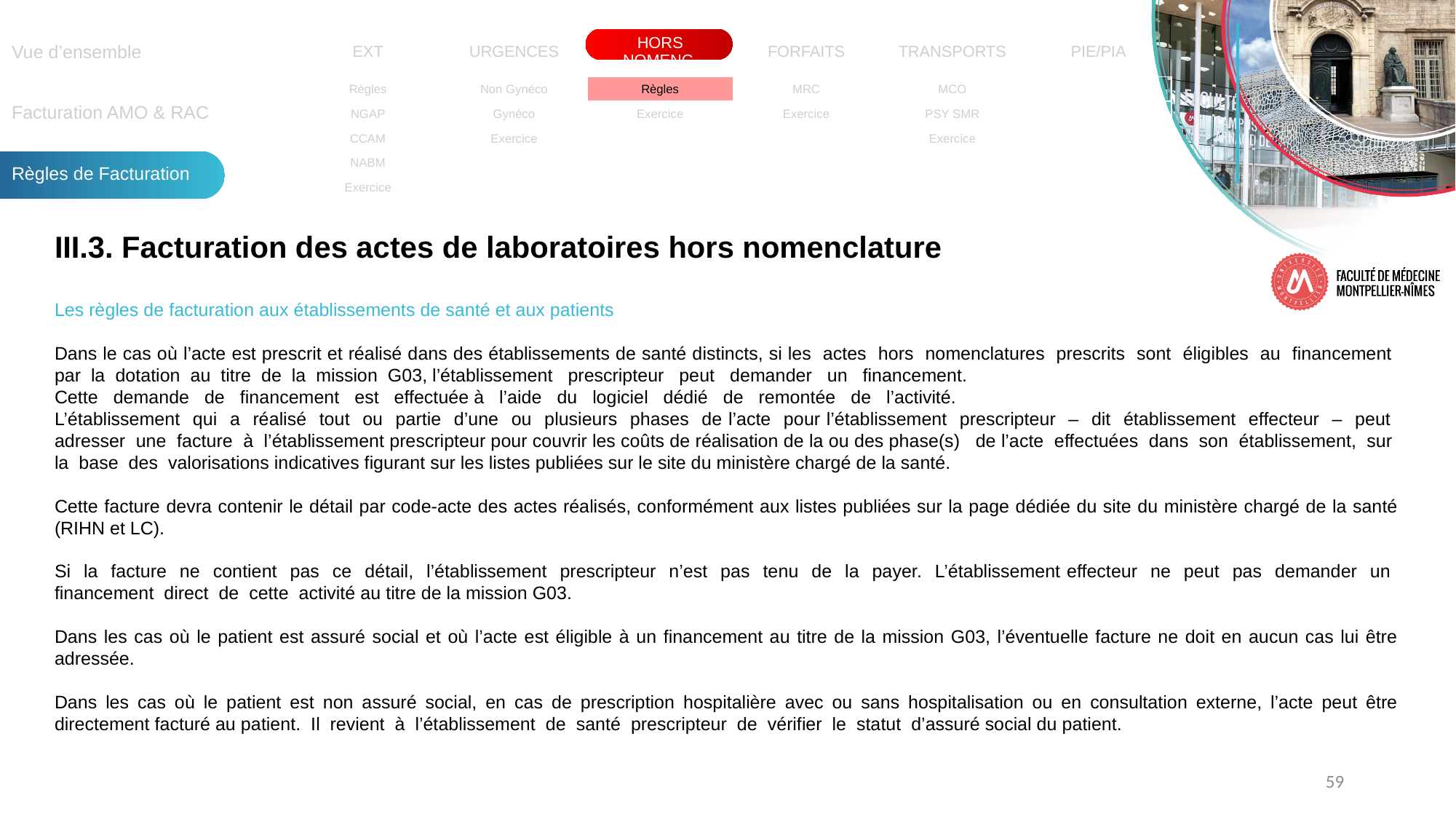

| Vue d’ensemble |
| --- |
| Facturation AMO & RAC |
| Règles de Facturation |
| EXT | URGENCES | HORS NOMENC. | FORFAITS | TRANSPORTS | PIE/PIA |
| --- | --- | --- | --- | --- | --- |

| Règles | Non Gynéco | Règles | MRC | MCO |  |
| --- | --- | --- | --- | --- | --- |
| NGAP | Gynéco | Exercice | Exercice | PSY SMR |  |
| CCAM | Exercice |  |  | Exercice |  |
| NABM |  |  |  |  |  |
| Exercice |  |  |  |  |  |

III.3. Facturation des actes de laboratoires hors nomenclature
Les règles de facturation aux établissements de santé et aux patients

Dans le cas où l’acte est prescrit et réalisé dans des établissements de santé distincts, si les  actes  hors  nomenclatures  prescrits  sont  éligibles  au  financement  par  la  dotation  au  titre  de  la  mission  G03, l’établissement   prescripteur   peut   demander   un   financement.
Cette   demande   de   financement   est   effectuée à   l’aide   du   logiciel   dédié   de   remontée   de   l’activité.
L’établissement  qui  a  réalisé  tout  ou  partie  d’une  ou  plusieurs  phases  de l’acte  pour l’établissement  prescripteur  –  dit  établissement  effecteur  –  peut  adresser  une  facture  à  l’établissement prescripteur pour couvrir les coûts de réalisation de la ou des phase(s)   de l’acte  effectuées  dans  son  établissement,  sur  la  base  des  valorisations indicatives figurant sur les listes publiées sur le site du ministère chargé de la santé.

Cette facture devra contenir le détail par code-acte des actes réalisés, conformément aux listes publiées sur la page dédiée du site du ministère chargé de la santé (RIHN et LC).

Si  la  facture  ne  contient  pas  ce  détail,  l’établissement  prescripteur  n’est  pas  tenu  de  la  payer.  L’établissement effecteur  ne  peut  pas  demander  un  financement  direct  de  cette  activité au titre de la mission G03.

Dans les cas où le patient est assuré social et où l’acte est éligible à un financement au titre de la mission G03, l’éventuelle facture ne doit en aucun cas lui être adressée.

Dans les cas où le patient est non assuré social, en cas de prescription hospitalière avec ou sans hospitalisation ou en consultation externe, l’acte peut être directement facturé au patient.  Il  revient  à  l’établissement  de  santé  prescripteur  de  vérifier  le  statut  d’assuré social du patient.
59